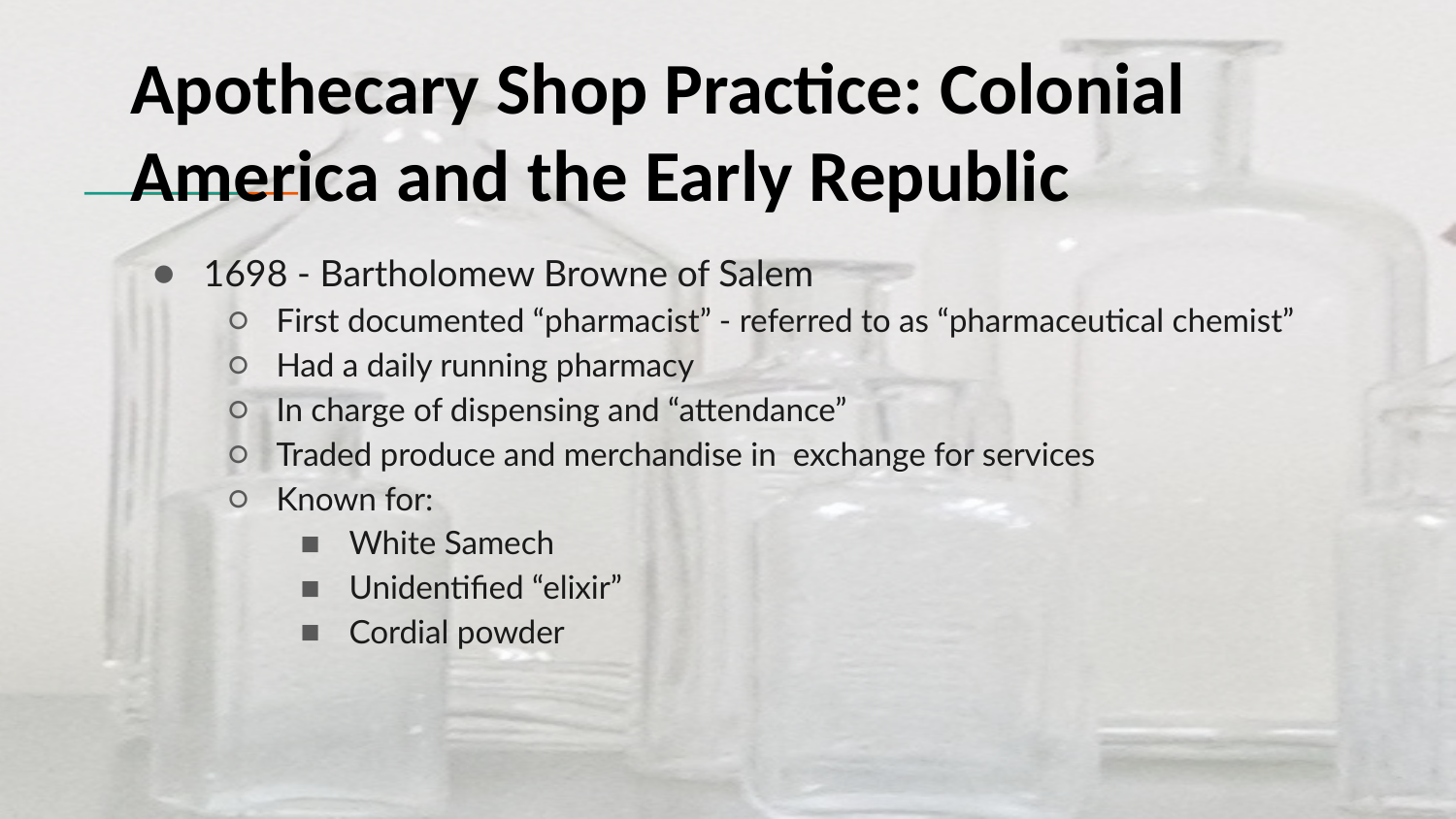

# Apothecary Shop Practice: Colonial America and the Early Republic

1698 - Bartholomew Browne of Salem
First documented “pharmacist” - referred to as “pharmaceutical chemist”
Had a daily running pharmacy
In charge of dispensing and “attendance”
Traded produce and merchandise in  exchange for services
Known for:
White Samech
Unidentified “elixir”
Cordial powder